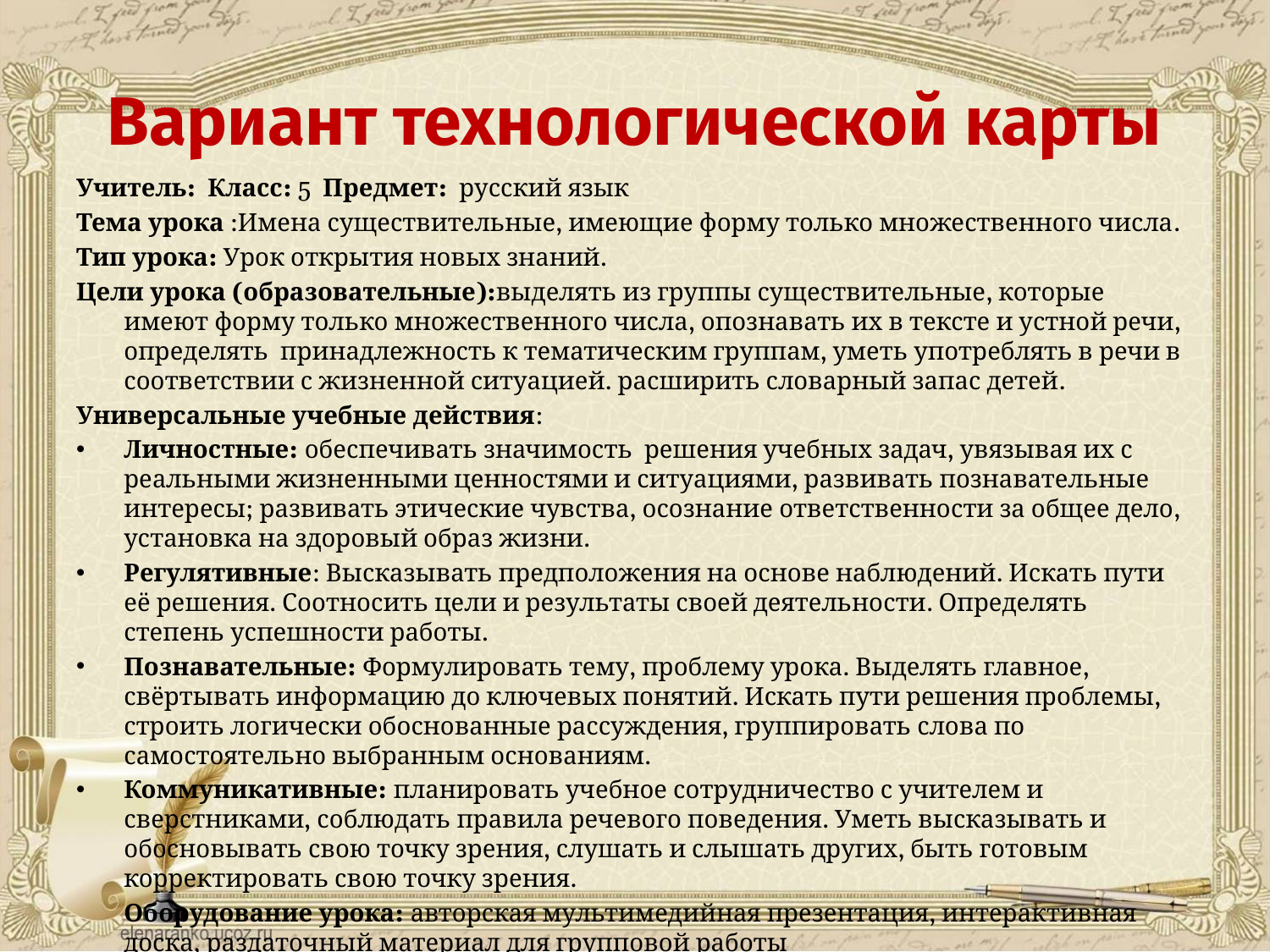

# Вариант технологической карты
Учитель:  Класс: 5  Предмет:  русский язык
Тема урока :Имена существительные, имеющие форму только множественного числа.
Тип урока: Урок открытия новых знаний.
Цели урока (образовательные):выделять из группы существительные, которые имеют форму только множественного числа, опознавать их в тексте и устной речи,  определять  принадлежность к тематическим группам, уметь употреблять в речи в соответствии с жизненной ситуацией. расширить словарный запас детей.
Универсальные учебные действия:
Личностные: обеспечивать значимость  решения учебных задач, увязывая их с реальными жизненными ценностями и ситуациями, развивать познавательные интересы; развивать этические чувства, осознание ответственности за общее дело, установка на здоровый образ жизни.
Регулятивные: Высказывать предположения на основе наблюдений. Искать пути её решения. Соотносить цели и результаты своей деятельности. Определять степень успешности работы.
Познавательные: Формулировать тему, проблему урока. Выделять главное, свёртывать информацию до ключевых понятий. Искать пути решения проблемы, строить логически обоснованные рассуждения, группировать слова по самостоятельно выбранным основаниям.
Коммуникативные: планировать учебное сотрудничество с учителем и сверстниками, соблюдать правила речевого поведения. Уметь высказывать и обосновывать свою точку зрения, слушать и слышать других, быть готовым корректировать свою точку зрения.
	Оборудование урока: авторская мультимедийная презентация, интерактивная доска, раздаточный материал для групповой работы